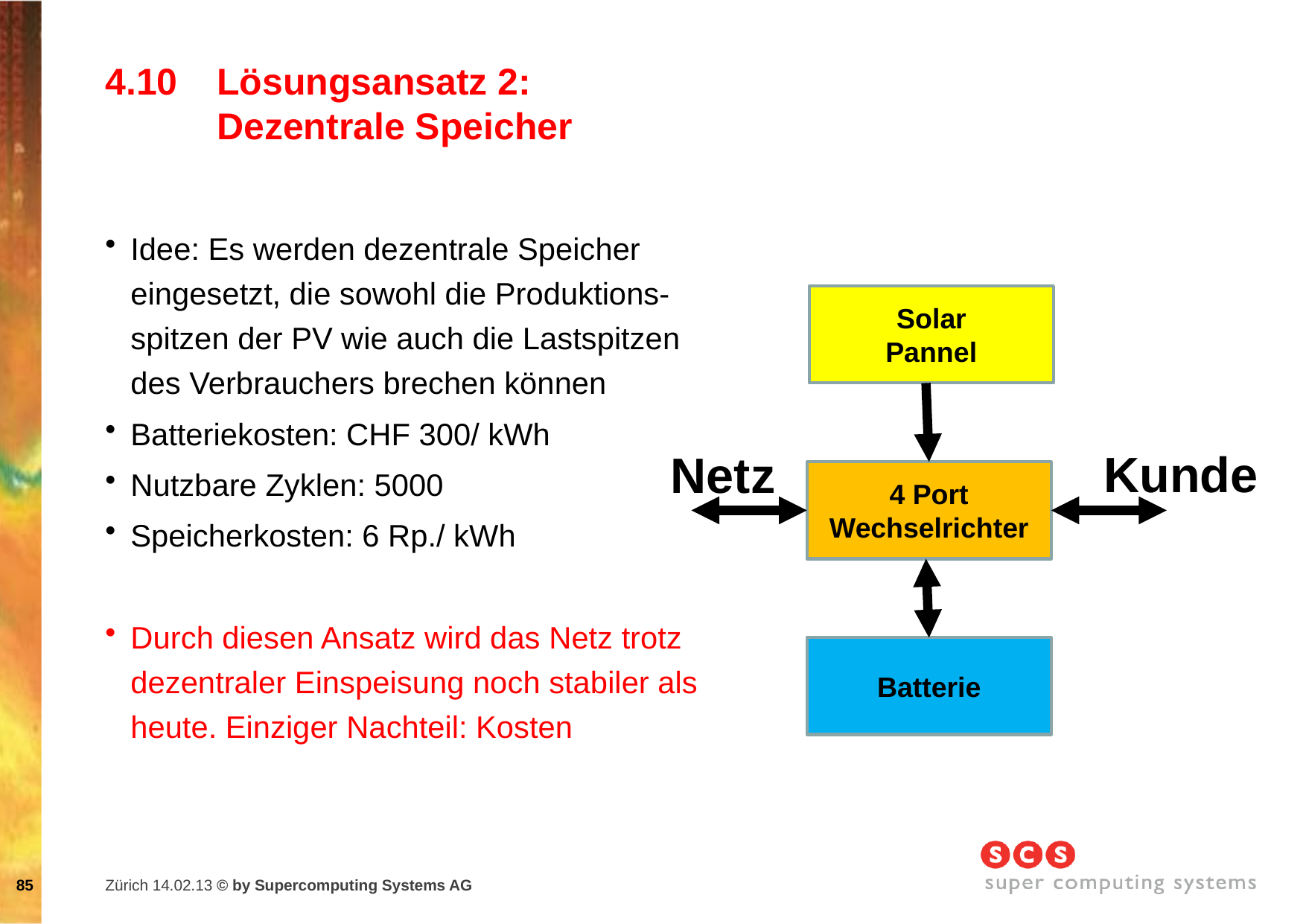

# 4.10 	Lösungsansatz 2: Dezentrale Speicher
Idee: Es werden dezentrale Speicher eingesetzt, die sowohl die Produktions-spitzen der PV wie auch die Lastspitzen des Verbrauchers brechen können
Batteriekosten: CHF 300/ kWh
Nutzbare Zyklen: 5000
Speicherkosten: 6 Rp./ kWh

Durch diesen Ansatz wird das Netz trotz dezentraler Einspeisung noch stabiler als heute. Einziger Nachteil: Kosten

Solar
Pannel
Kunde
Netz
4 Port Wechselrichter
Batterie